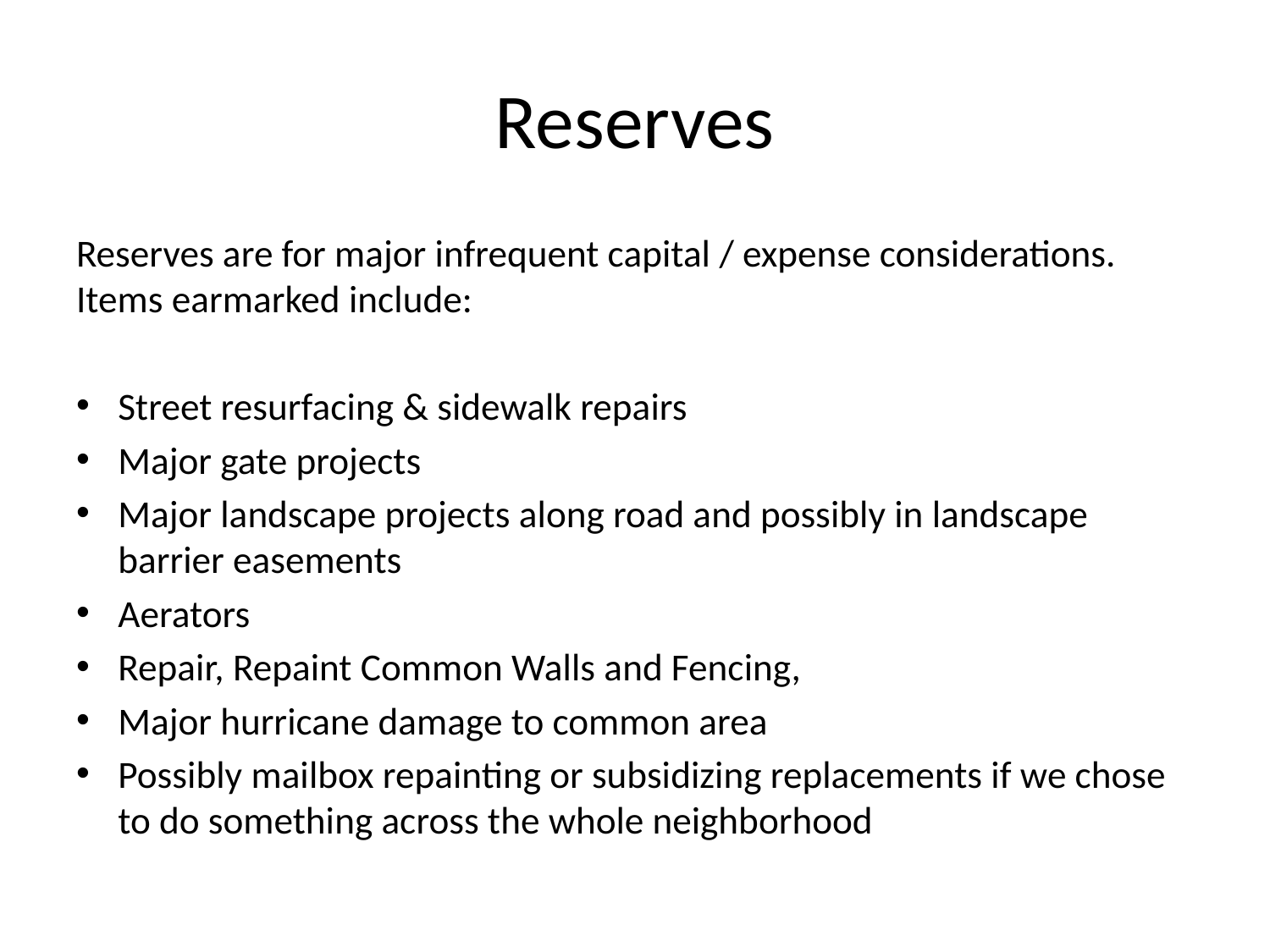

# Reserves
Reserves are for major infrequent capital / expense considerations. Items earmarked include:

Street resurfacing & sidewalk repairs
Major gate projects
Major landscape projects along road and possibly in landscape barrier easements
Aerators
Repair, Repaint Common Walls and Fencing,
Major hurricane damage to common area
Possibly mailbox repainting or subsidizing replacements if we chose to do something across the whole neighborhood